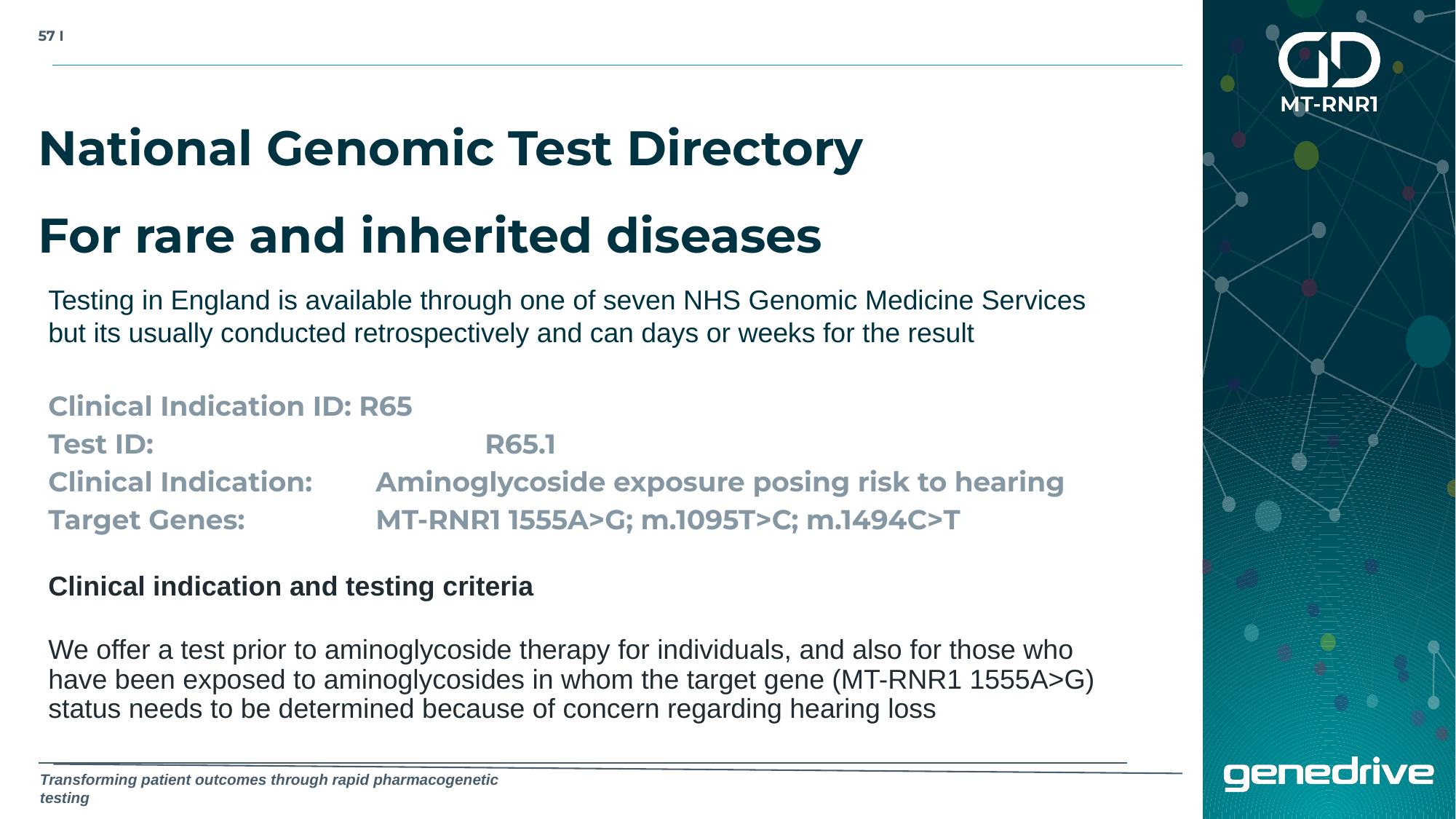

National Genomic Test Directory              For rare and inherited diseases
Testing in England is available through one of seven NHS Genomic Medicine Services but its usually conducted retrospectively and can days or weeks for the result
Clinical Indication ID: R65
Test ID:				R65.1
Clinical Indication: 	Aminoglycoside exposure posing risk to hearing
Target Genes: 		MT-RNR1 1555A>G; m.1095T>C; m.1494C>T

Clinical indication and testing criteria
We offer a test prior to aminoglycoside therapy for individuals, and also for those who have been exposed to aminoglycosides in whom the target gene (MT-RNR1 1555A>G) status needs to be determined because of concern regarding hearing loss